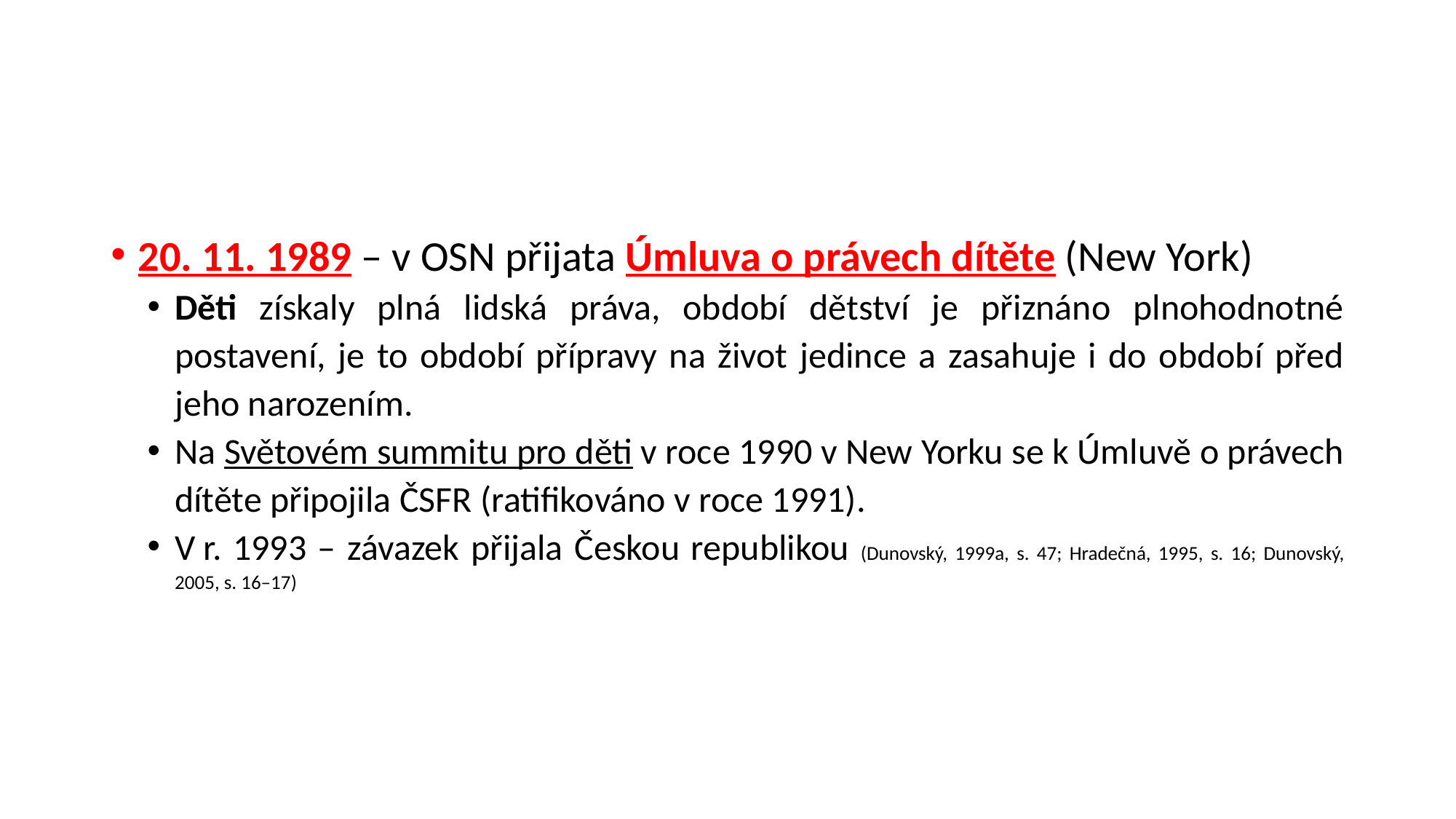

#
20. 11. 1989 – v OSN přijata Úmluva o právech dítěte (New York)
Děti získaly plná lidská práva, období dětství je přiznáno plnohodnotné postavení, je to období přípravy na život jedince a zasahuje i do období před jeho narozením.
Na Světovém summitu pro děti v roce 1990 v New Yorku se k Úmluvě o právech dítěte připojila ČSFR (ratifikováno v roce 1991).
V r. 1993 – závazek přijala Českou republikou (Dunovský, 1999a, s. 47; Hradečná, 1995, s. 16; Dunovský, 2005, s. 16–17)